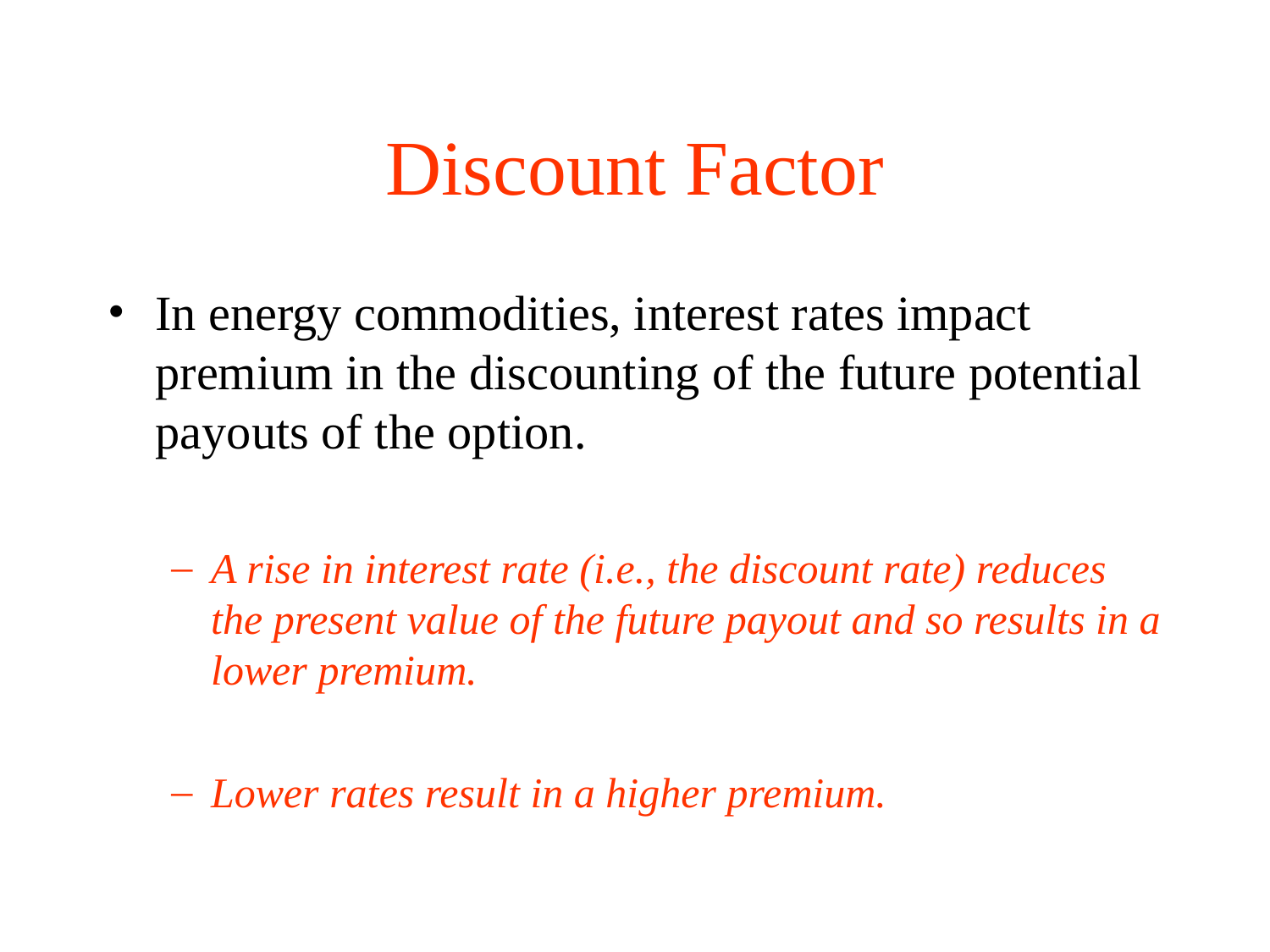

# Discount Factor
In energy commodities, interest rates impact premium in the discounting of the future potential payouts of the option.

A rise in interest rate (i.e., the discount rate) reduces the present value of the future payout and so results in a lower premium.

Lower rates result in a higher premium.